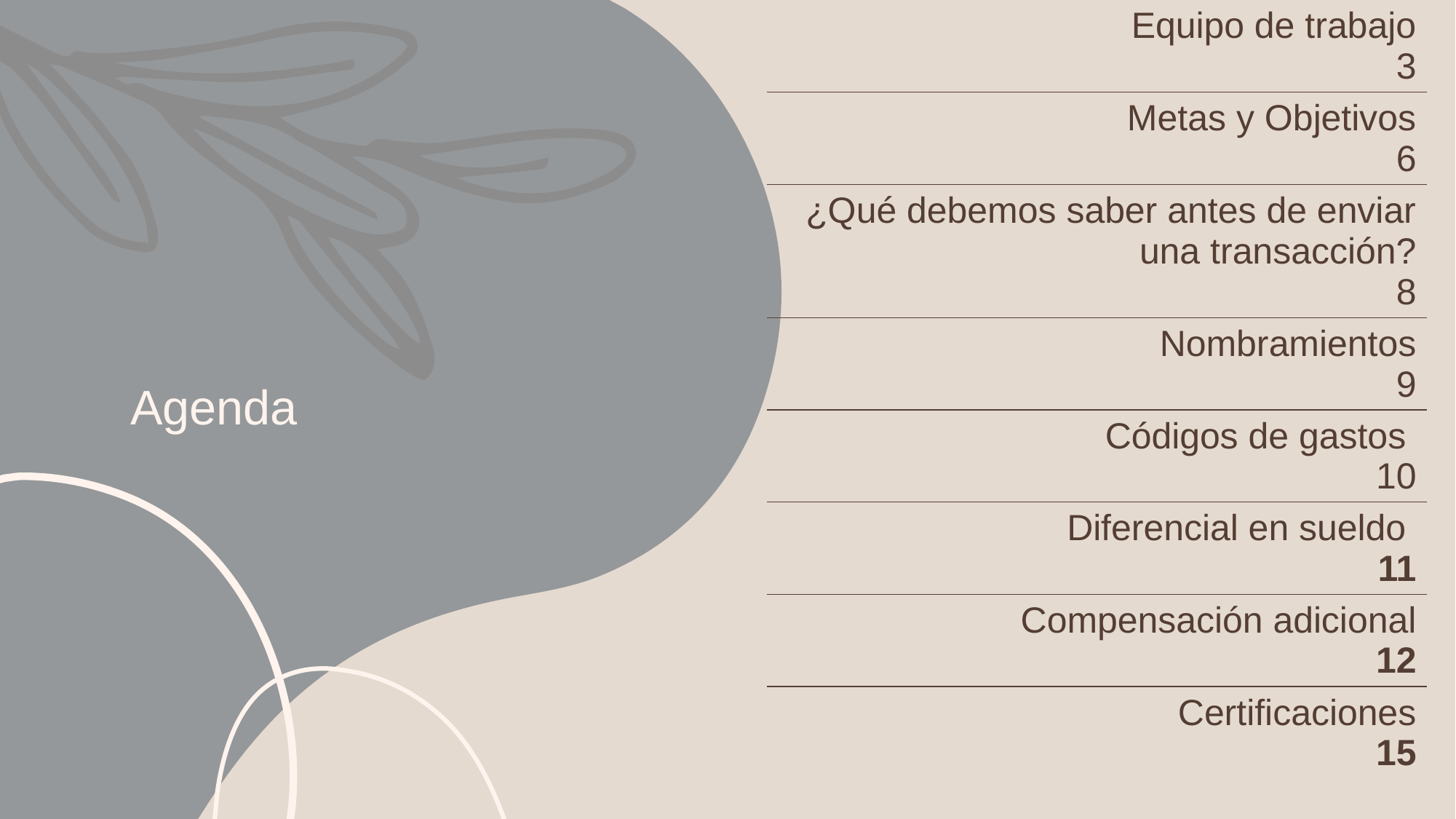

| Equipo de trabajo 3 |
| --- |
| Metas y Objetivos 6 |
| ¿Qué debemos saber antes de enviar una transacción? 8 |
| Nombramientos 9 |
| Códigos de gastos 10 |
| Diferencial en sueldo 11 |
| Compensación adicional 12 |
| Certificaciones 15 |
# Agenda